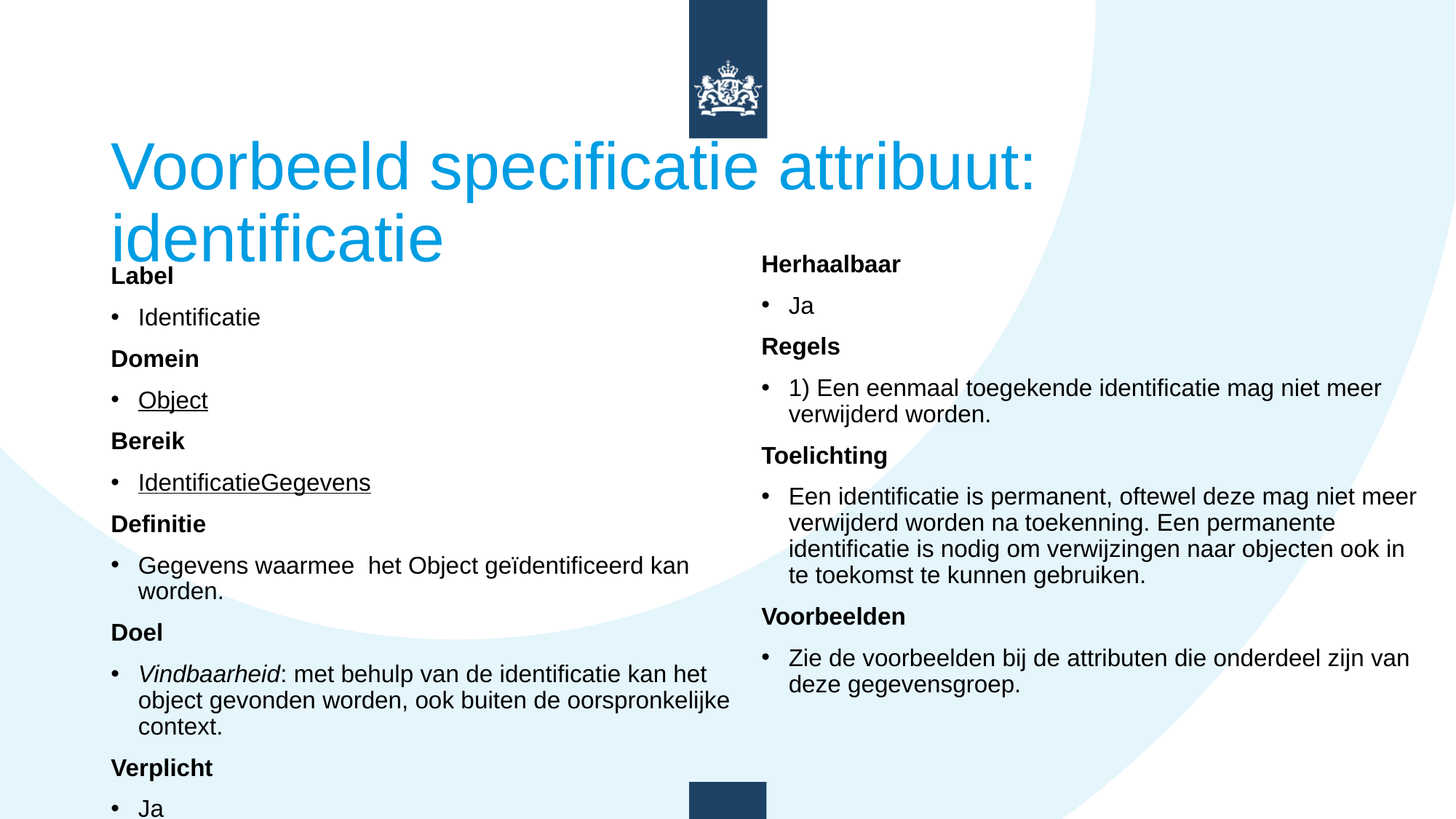

# Voorbeeld specificatie attribuut: identificatie
Herhaalbaar
Ja
Regels
1) Een eenmaal toegekende identificatie mag niet meer verwijderd worden.
Toelichting
Een identificatie is permanent, oftewel deze mag niet meer verwijderd worden na toekenning. Een permanente identificatie is nodig om verwijzingen naar objecten ook in te toekomst te kunnen gebruiken.
Voorbeelden
Zie de voorbeelden bij de attributen die onderdeel zijn van deze gegevensgroep.

Label
Identificatie
Domein
Object
Bereik
IdentificatieGegevens
Definitie
Gegevens waarmee  het Object geïdentificeerd kan worden.
Doel
Vindbaarheid: met behulp van de identificatie kan het object gevonden worden, ook buiten de oorspronkelijke context.
Verplicht
Ja